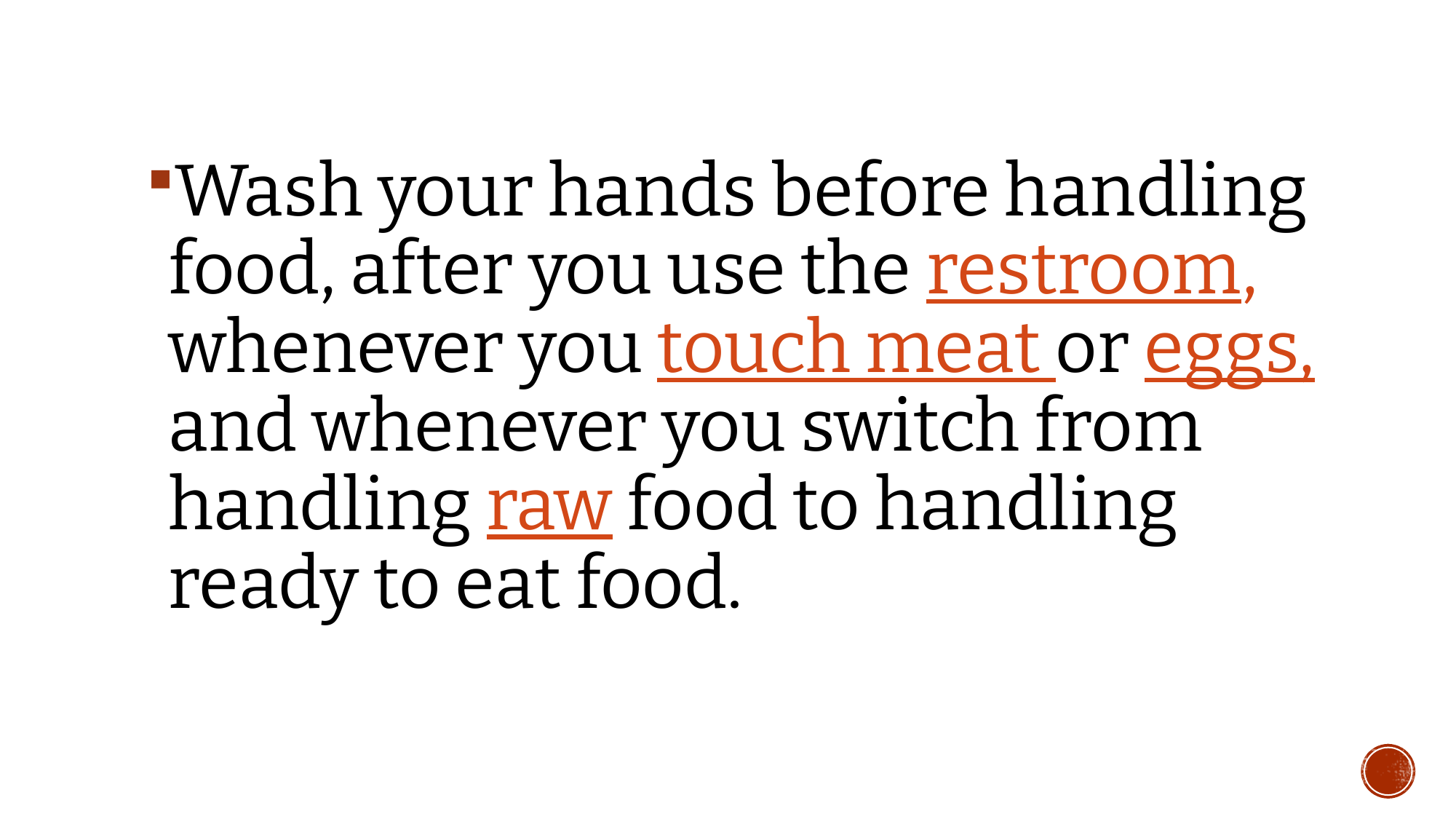

Wash your hands before handling food, after you use the restroom, whenever you touch meat or eggs, and whenever you switch from handling raw food to handling ready to eat food.